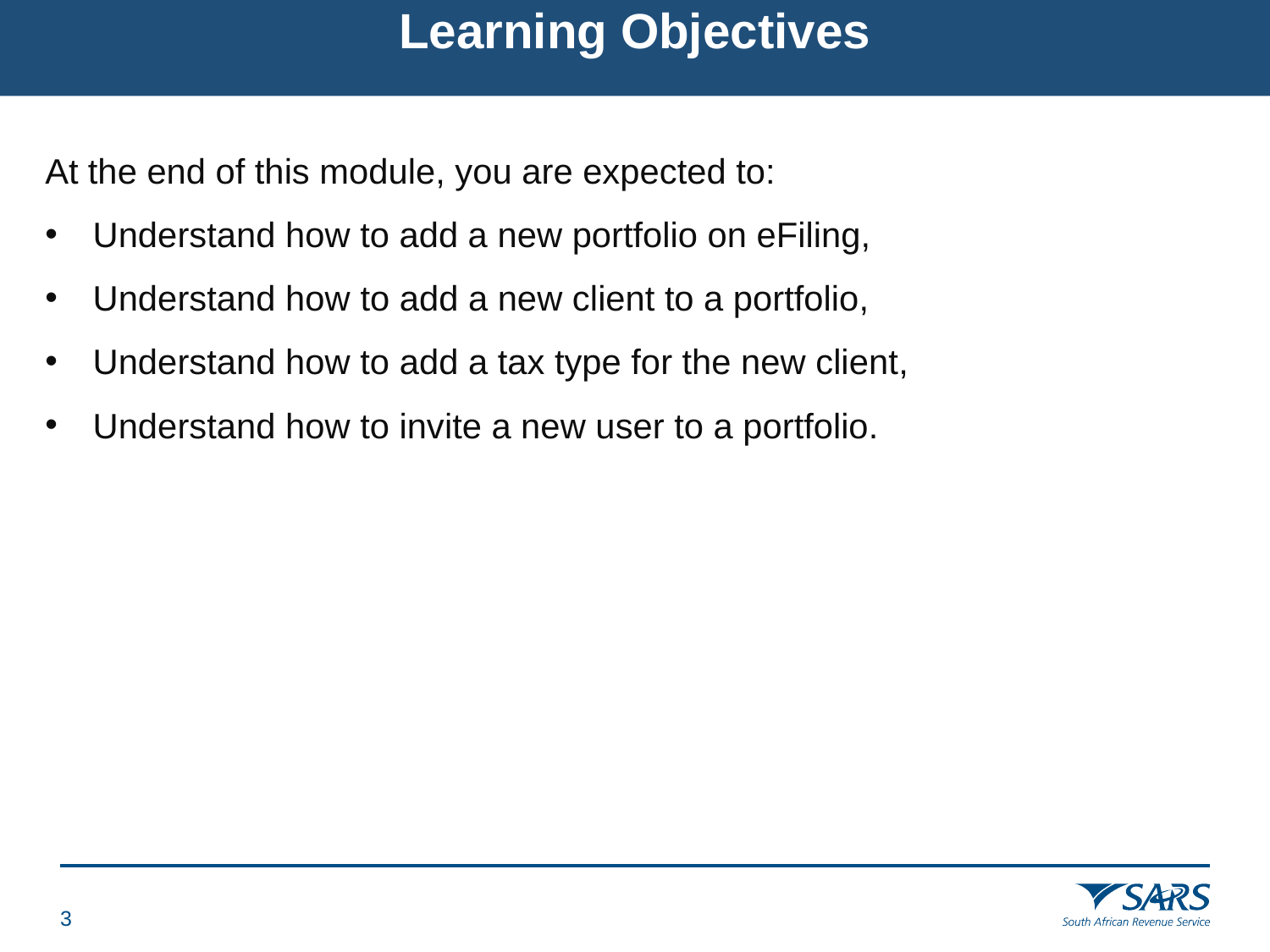

# Learning Objectives
At the end of this module, you are expected to:
Understand how to add a new portfolio on eFiling,
Understand how to add a new client to a portfolio,
Understand how to add a tax type for the new client,
Understand how to invite a new user to a portfolio.

3